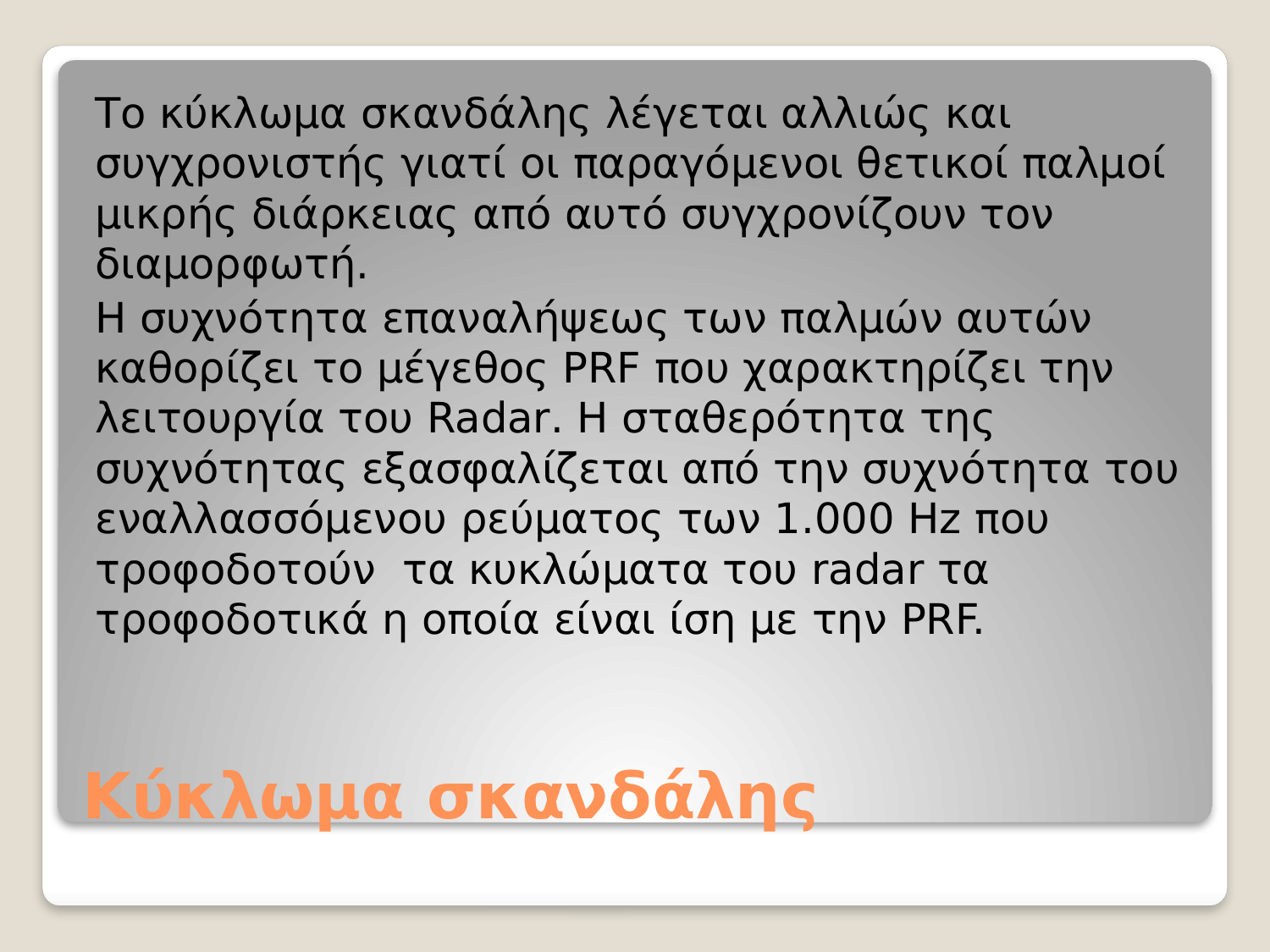

Το κύκλωμα σκανδάλης λέγεται αλλιώς και συγχρονιστής γιατί οι παραγόμενοι θετικοί παλμοί μικρής διάρκειας από αυτό συγχρονίζουν τον διαμορφωτή.
Η συχνότητα επαναλήψεως των παλμών αυτών καθορίζει το μέγεθος PRF που χαρακτηρίζει την λειτουργία του Radar. Η σταθερότητα της συχνότητας εξασφαλίζεται από την συχνότητα του εναλλασσόμενου ρεύματος των 1.000 Hz που τροφοδοτούν  τα κυκλώματα του radar τα τροφοδοτικά η οποία είναι ίση με την PRF.
# Κύκλωμα σκανδάλης